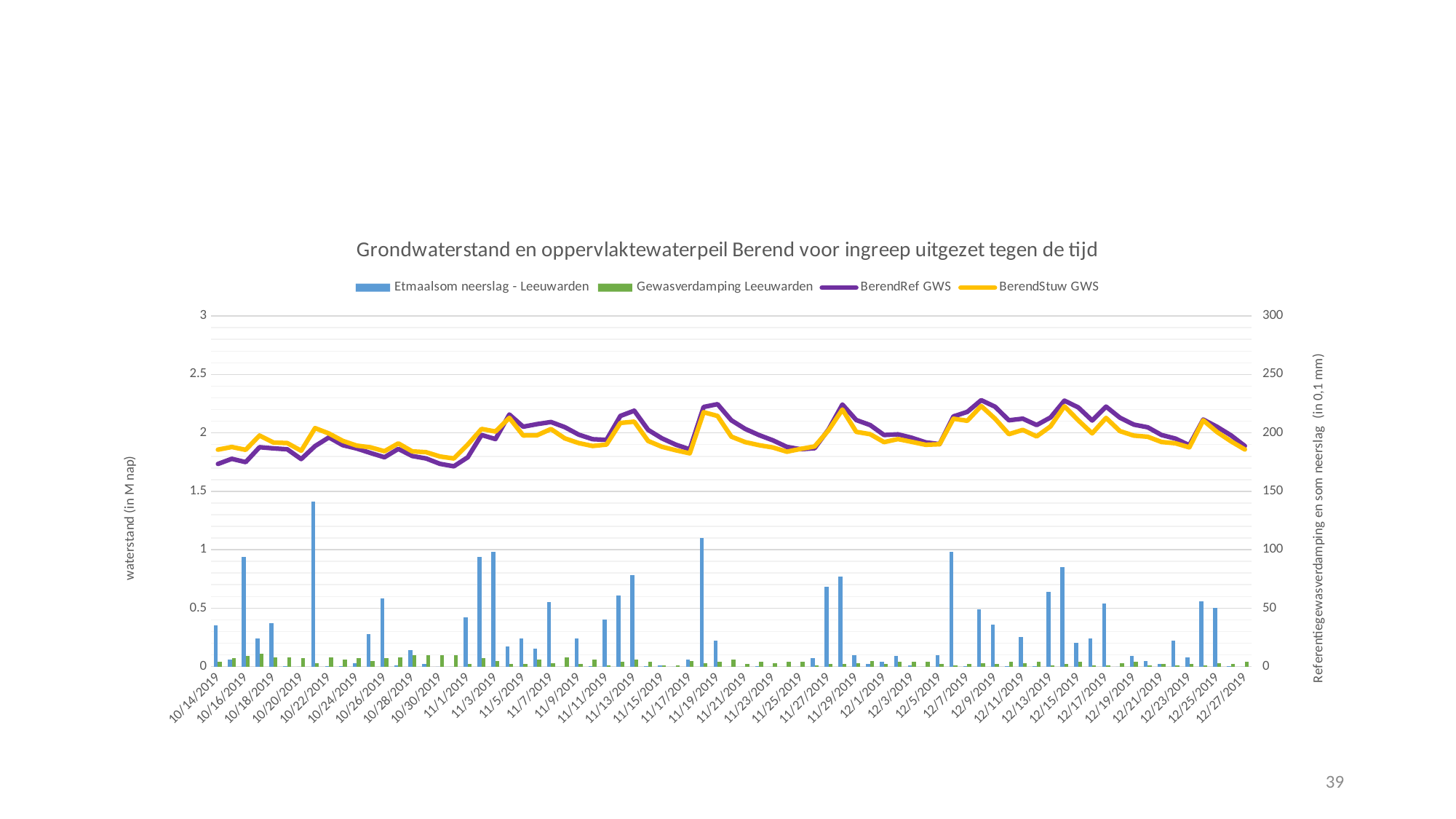

#

### Chart: Grondwaterstand en oppervlaktewaterpeil Berend voor ingreep uitgezet tegen de tijd

| Category | Etmaalsom neerslag - Leeuwarden | Gewasverdamping Leeuwarden | BerendRef GWS | BerendStuw GWS |
|---|---|---|---|---|
| 43752 | 35.0 | 4.0 | 1.734 | 1.8565 |
| 43753 | 6.0 | 7.0 | 1.778 | 1.8795 |
| 43754 | 94.0 | 9.0 | 1.75 | 1.855 |
| 43755 | 24.0 | 11.0 | 1.8775 | 1.9775 |
| 43756 | 37.0 | 8.0 | 1.8675000000000002 | 1.9175 |
| 43757 | 0.5 | 8.0 | 1.8595000000000002 | 1.913 |
| 43758 | 0.0 | 7.0 | 1.7759999999999998 | 1.847 |
| 43759 | 141.0 | 3.0 | 1.887 | 2.041 |
| 43760 | 0.5 | 8.0 | 1.9615 | 1.9949999999999999 |
| 43761 | 0.5 | 6.0 | 1.895 | 1.9315 |
| 43762 | 3.0 | 7.0 | 1.8665 | 1.891 |
| 43763 | 28.0 | 5.0 | 1.828 | 1.876 |
| 43764 | 58.0 | 7.0 | 1.7915 | 1.843 |
| 43765 | 1.0 | 8.0 | 1.8630000000000002 | 1.9103333333333332 |
| 43766 | 14.0 | 10.0 | 1.802 | 1.842 |
| 43767 | 2.0 | 10.0 | 1.781 | 1.835 |
| 43768 | 0.0 | 10.0 | 1.735 | 1.798 |
| 43769 | 0.0 | 10.0 | 1.714 | 1.781 |
| 43770 | 42.0 | 2.0 | 1.791 | 1.9 |
| 43771 | 94.0 | 7.0 | 1.982 | 2.034 |
| 43772 | 98.0 | 5.0 | 1.947 | 2.012 |
| 43773 | 17.0 | 2.0 | 2.157 | 2.129 |
| 43774 | 24.0 | 2.0 | 2.053 | 1.978 |
| 43775 | 15.0 | 6.0 | 2.075 | 1.98 |
| 43776 | 55.0 | 3.0 | 2.093 | 2.033 |
| 43777 | 0.0 | 8.0 | 2.049 | 1.953 |
| 43778 | 24.0 | 2.0 | 1.985 | 1.913 |
| 43779 | 0.5 | 6.0 | 1.946 | 1.888 |
| 43780 | 40.0 | 1.0 | 1.94 | 1.9 |
| 43781 | 61.0 | 4.0 | 2.145 | 2.085 |
| 43782 | 78.0 | 6.0 | 2.19 | 2.096 |
| 43783 | 0.5 | 4.0 | 2.026 | 1.931 |
| 43784 | 1.0 | 1.0 | 1.953 | 1.881 |
| 43785 | 0.0 | 1.0 | 1.899 | 1.851 |
| 43786 | 6.0 | 5.0 | 1.859 | 1.825 |
| 43787 | 110.0 | 3.0 | 2.222 | 2.177 |
| 43788 | 22.0 | 4.0 | 2.246 | 2.145 |
| 43789 | 0.0 | 6.0 | 2.108 | 1.968 |
| 43790 | 0.0 | 2.0 | 2.034 | 1.921 |
| 43791 | 0.5 | 4.0 | 1.981 | 1.895 |
| 43792 | 0.0 | 3.0 | 1.936 | 1.875 |
| 43793 | 0.0 | 4.0 | 1.88 | 1.839 |
| 43794 | 0.0 | 4.0 | 1.86 | 1.863 |
| 43795 | 7.0 | 1.0 | 1.869 | 1.884 |
| 43796 | 68.0 | 2.0 | 2.029 | 2.022 |
| 43797 | 77.0 | 2.0 | 2.243 | 2.2 |
| 43798 | 10.0 | 3.0 | 2.11 | 2.009 |
| 43799 | 2.0 | 5.0 | 2.067 | 1.989 |
| 43800 | 4.0 | 2.0 | 1.982 | 1.921 |
| 43801 | 9.0 | 4.0 | 1.988 | 1.947 |
| 43802 | 1.0 | 4.0 | 1.958 | 1.923 |
| 43803 | 0.0 | 4.0 | 1.919 | 1.898 |
| 43804 | 10.0 | 2.0 | 1.904 | 1.903 |
| 43805 | 98.0 | 1.0 | 2.141 | 2.121 |
| 43806 | 0.5 | 2.0 | 2.18 | 2.104 |
| 43807 | 49.0 | 3.0 | 2.28 | 2.23 |
| 43808 | 36.0 | 2.0 | 2.224 | 2.122 |
| 43809 | 0.5 | 4.0 | 2.108 | 1.989 |
| 43810 | 25.0 | 3.0 | 2.122 | 2.026 |
| 43811 | 0.5 | 4.0 | 2.067 | 1.97 |
| 43812 | 64.0 | 1.0 | 2.132 | 2.056 |
| 43813 | 85.0 | 2.0 | 2.276 | 2.228 |
| 43814 | 20.0 | 4.0 | 2.218 | 2.107 |
| 43815 | 24.0 | 1.0 | 2.106 | 1.996 |
| 43816 | 54.0 | 1.0 | 2.225 | 2.128 |
| 43817 | 0.0 | 3.0 | 2.13 | 2.015 |
| 43818 | 9.0 | 4.0 | 2.071 | 1.977 |
| 43819 | 5.0 | 1.0 | 2.048 | 1.967 |
| 43820 | 2.0 | 2.0 | 1.982 | 1.922 |
| 43821 | 22.0 | 1.0 | 1.951 | 1.911 |
| 43822 | 8.0 | 2.0 | 1.894 | 1.876 |
| 43823 | 56.0 | 1.0 | 2.114 | 2.108 |
| 43824 | 50.0 | 3.0 | 2.052 | 2.007 |
| 43825 | 0.5 | 2.0 | 1.979 | 1.928 |
| 43826 | 0.0 | 4.0 | 1.888 | 1.858 |
39